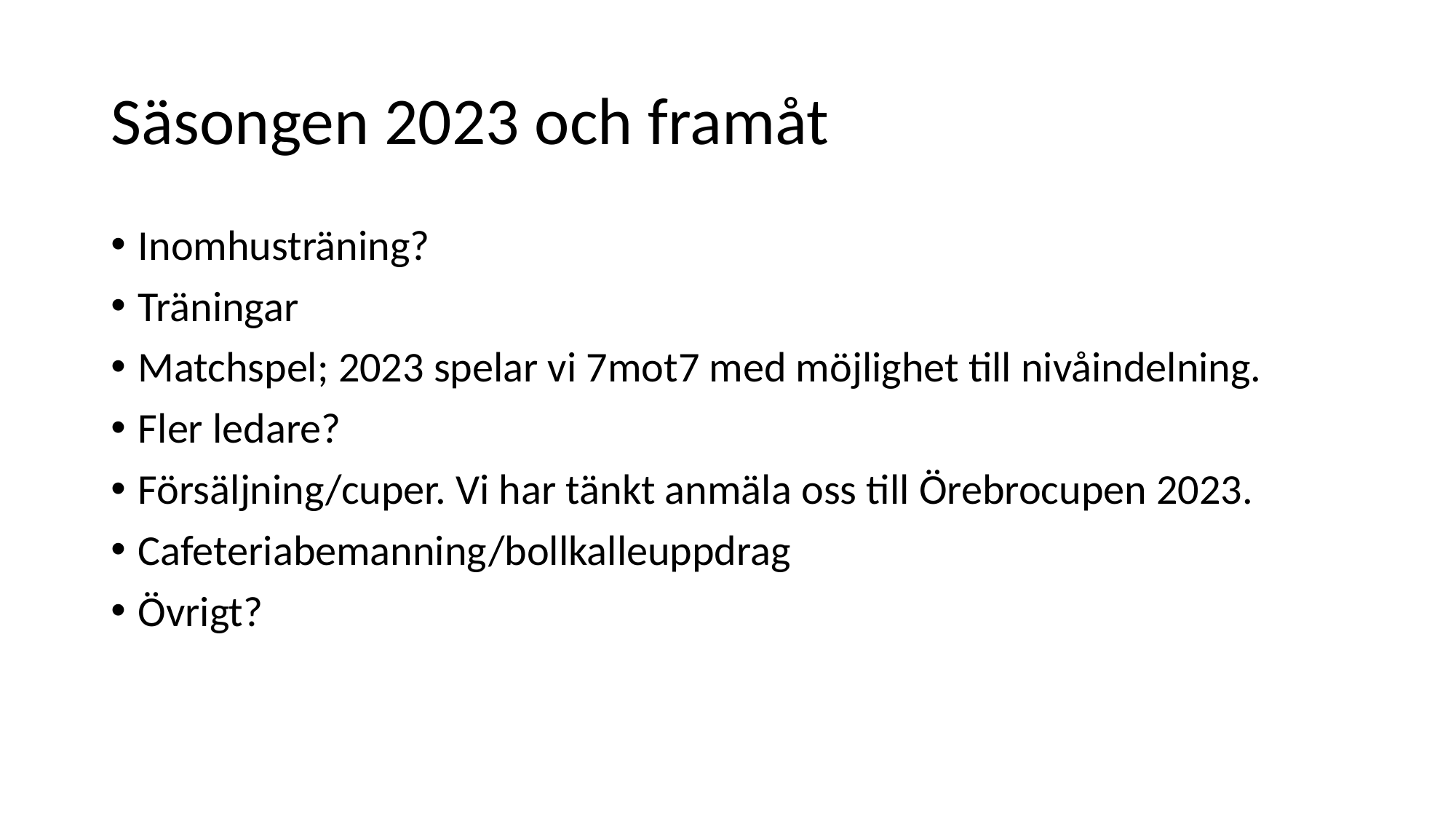

# Säsongen 2023 och framåt
Inomhusträning?
Träningar
Matchspel; 2023 spelar vi 7mot7 med möjlighet till nivåindelning.
Fler ledare?
Försäljning/cuper. Vi har tänkt anmäla oss till Örebrocupen 2023.
Cafeteriabemanning/bollkalleuppdrag
Övrigt?